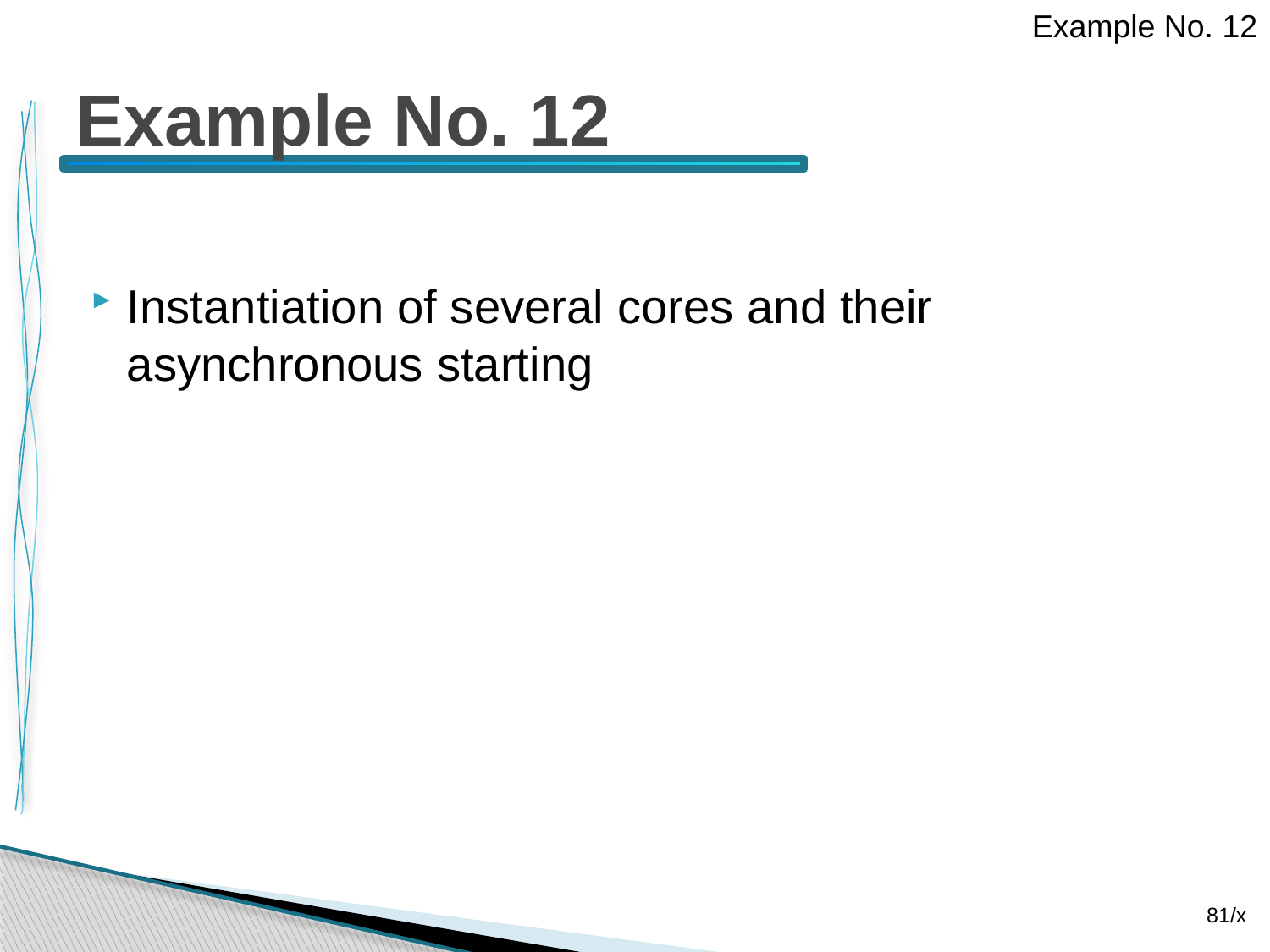

Example No. 12
# Example No. 12

Instantiation of several cores and their asynchronous starting